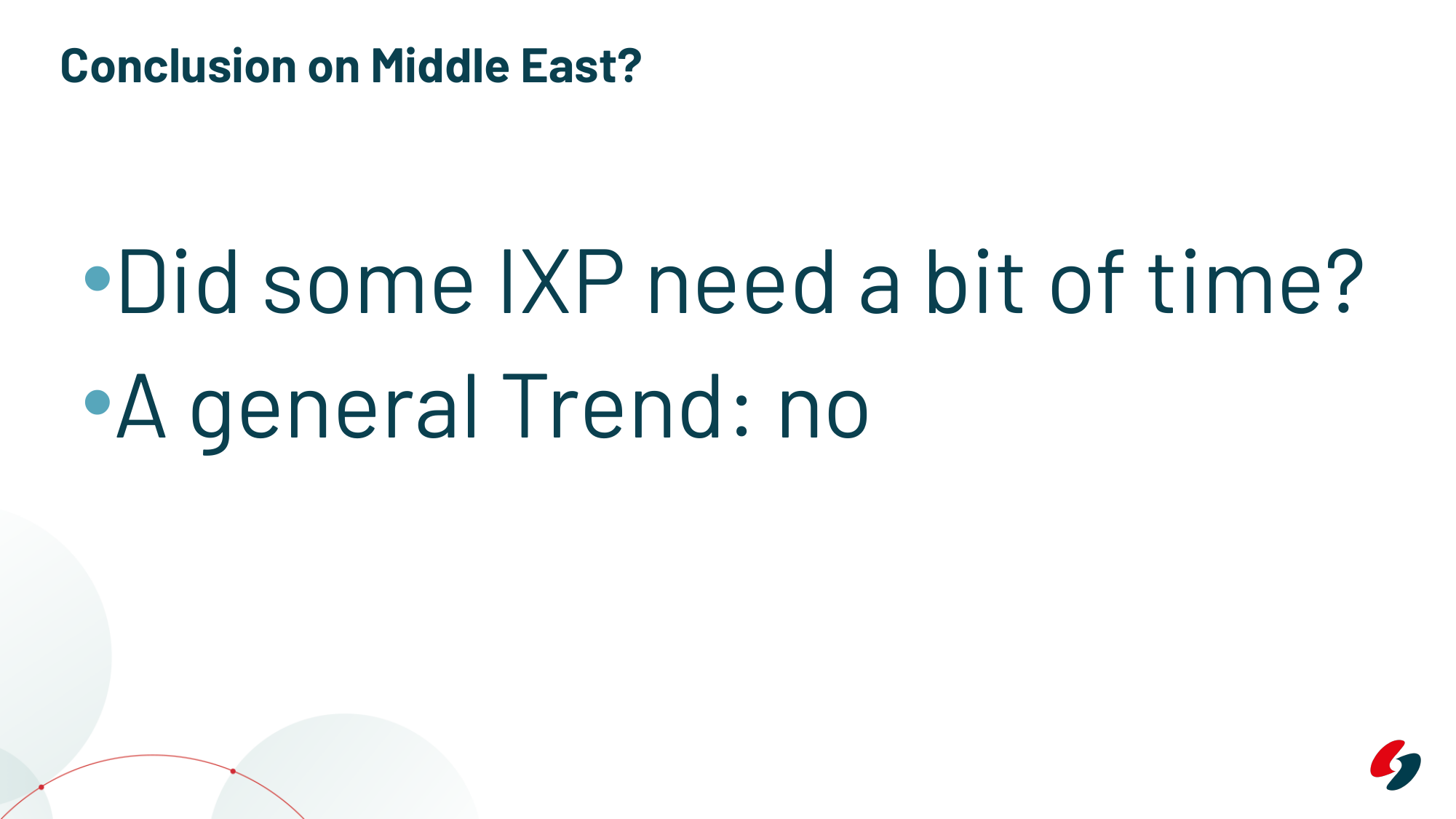

# Conclusion on Middle East?

Did some IXP need a bit of time?
A general Trend: no